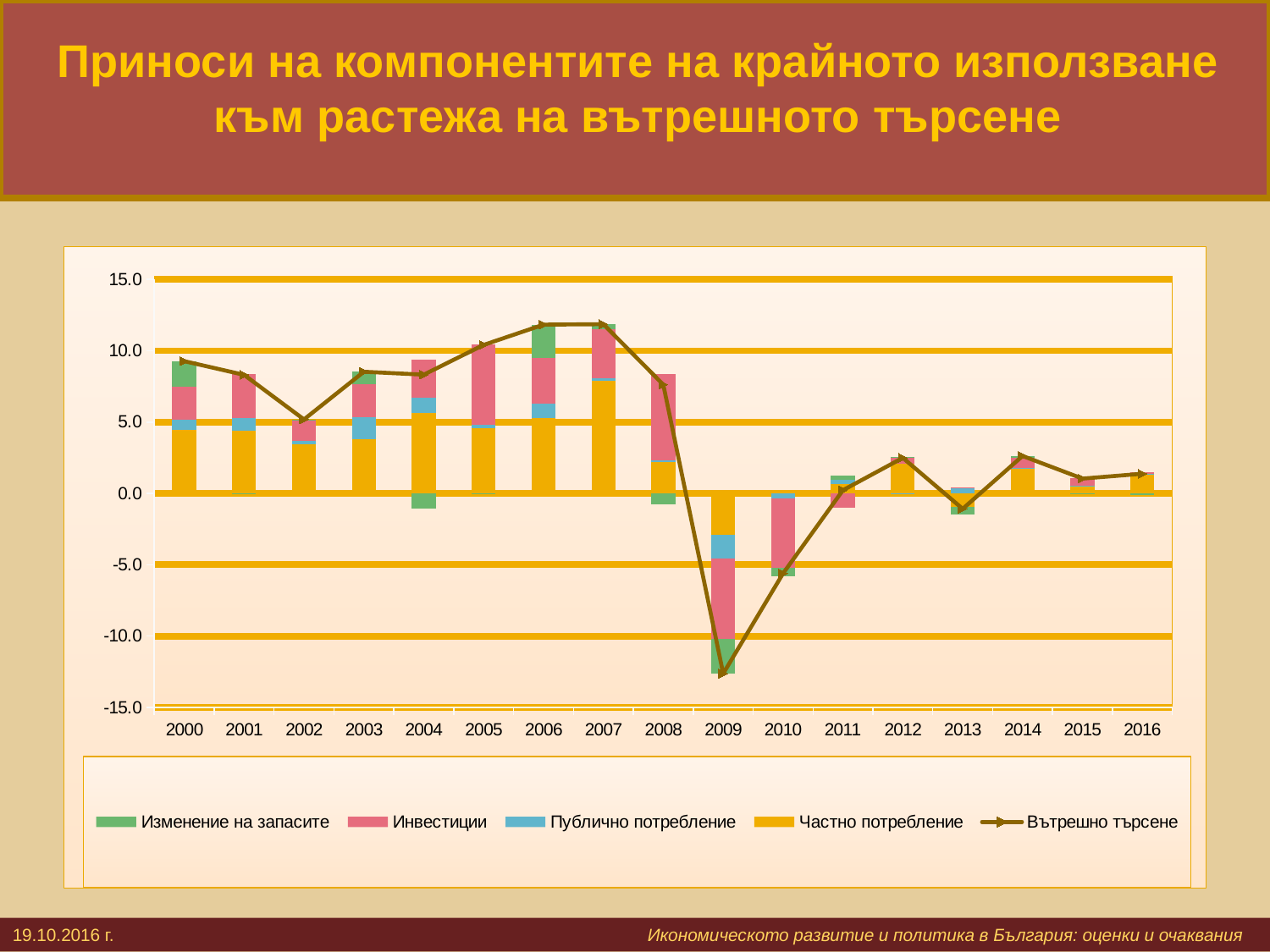

# Приноси на компонентите на крайното използване към растежа на вътрешното търсене

### Chart

| Category | Частно потребление | Публично потребление | Инвестиции | Изменение на запасите | Вътрешно търсене |
|---|---|---|---|---|---|
| 2000 | 4.431292827903788 | 0.7405779710733107 | 2.319694404239662 | 1.7769035595923817 | 9.268468762809139 |
| 2001 | 4.414067584913393 | 0.8802251121029878 | 3.0964761460991403 | -0.08356114442995387 | 8.307207698685563 |
| 2002 | 3.43757821900273 | 0.2328644841383855 | 1.4601656884535226 | 0.0524675953216075 | 5.183075986916236 |
| 2003 | 3.777354606731221 | 1.5408888076788347 | 2.3529230619584234 | 0.8538021304912228 | 8.524968606859698 |
| 2004 | 5.640309645172882 | 1.037861702454381 | 2.710527154368244 | -1.0673269319695515 | 8.32137157002595 |
| 2005 | 4.575253191306058 | 0.23094569465932893 | 5.6127395202728785 | -0.01308535525134565 | 10.405853050986934 |
| 2006 | 5.28915882510184 | 0.9776422043199828 | 3.213317667317929 | 2.3511058293770444 | 11.831224526116769 |
| 2007 | 7.913379259744795 | 0.1649998509874153 | 3.427511008646147 | 0.3567658191113657 | 11.862655938489757 |
| 2008 | 2.193557822810561 | 0.11495546566638001 | 6.054915372594328 | -0.7426354716515637 | 7.620793189419716 |
| 2009 | -2.905635191077957 | -1.6739672059261232 | -5.623962143488643 | -2.4287139635794044 | -12.632278504072106 |
| 2010 | 0.2131247920393028 | -0.36717844028421637 | -4.832622763666495 | -0.6264302298446466 | -5.613106641756044 |
| 2011 | 0.6612241261118984 | 0.30558635389717015 | -0.9970571072614182 | 0.25431916103915747 | 0.22407253378680442 |
| 2012 | 2.0898350787140942 | -0.07713133708571848 | 0.3828507693620447 | 0.09675540437378072 | 2.4923099153641934 |
| 2013 | -0.9185284616531066 | 0.35714443067995183 | 0.06033559223979956 | -0.5808818194290496 | -1.0819302581623997 |
| 2014 | 1.749090124177955 | 0.01126962268015544 | 0.7285314936472725 | 0.13656548477435754 | 2.6254567252797387 |
| 2015 | 0.4878331357246244 | 0.04116062558818995 | 0.5321140690820588 | -0.02477609785751103 | 1.0363317325373618 |
| 2016 | 1.2852283892173229 | 0.10063547653659632 | 0.1176020631564793 | -0.1256888313558039 | 1.3777770975545958 |
19.10.2016 г. 			             		Икономическото развитие и политика в България: оценки и очаквания